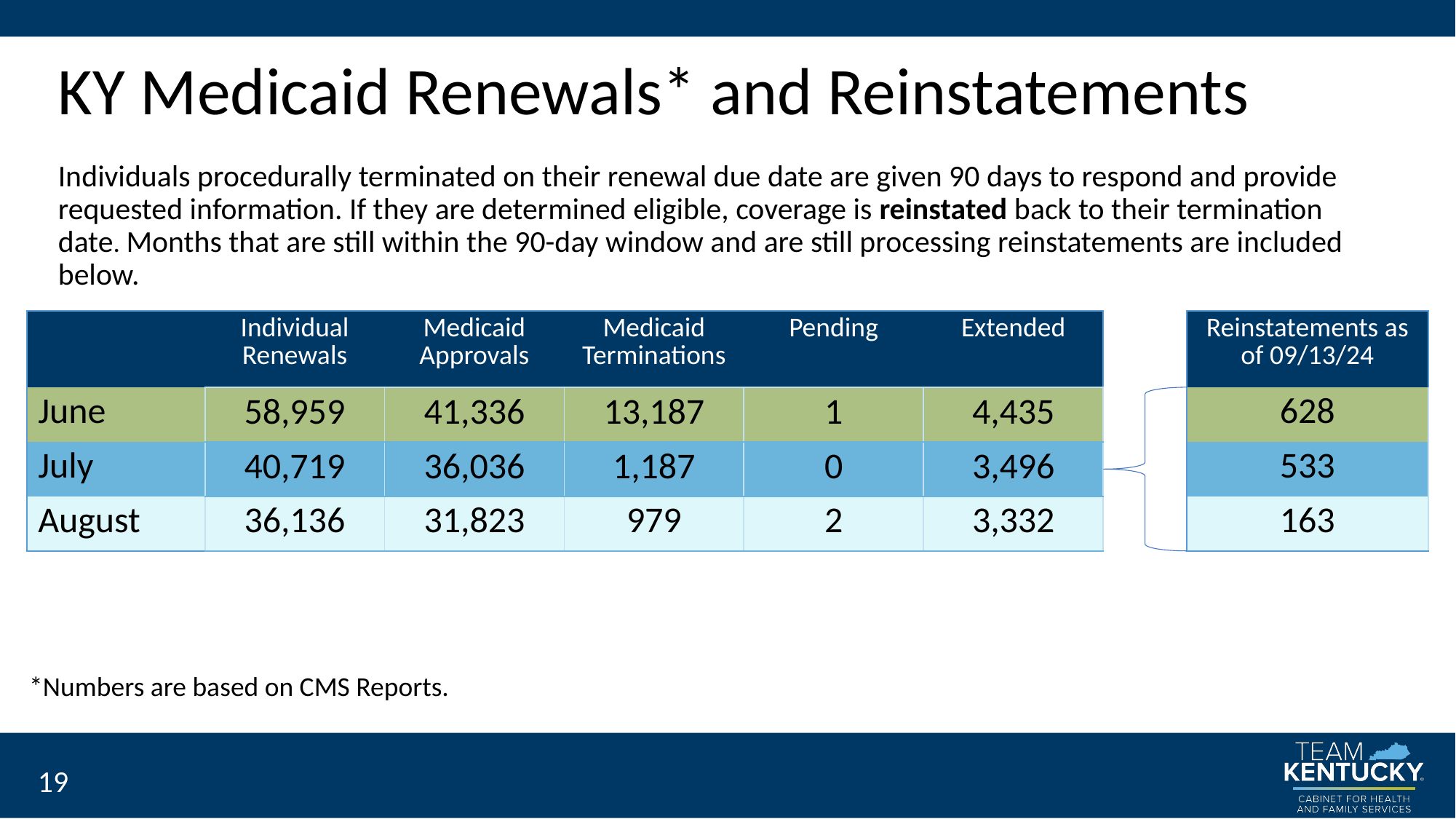

# KY Medicaid Renewals* and Reinstatements
Individuals procedurally terminated on their renewal due date are given 90 days to respond and provide requested information. If they are determined eligible, coverage is reinstated back to their termination date. Months that are still within the 90-day window and are still processing reinstatements are included below.
|  | Individual Renewals | Medicaid Approvals | Medicaid Terminations | Pending | Extended |
| --- | --- | --- | --- | --- | --- |
| June | 58,959 | 41,336 | 13,187 | 1 | 4,435 |
| July | 40,719 | 36,036 | 1,187 | 0 | 3,496 |
| August | 36,136 | 31,823 | 979 | 2 | 3,332 |
| Reinstatements as of 09/13/24 |
| --- |
| 628 |
| 533 |
| 163 |

*Numbers are based on CMS Reports.
19